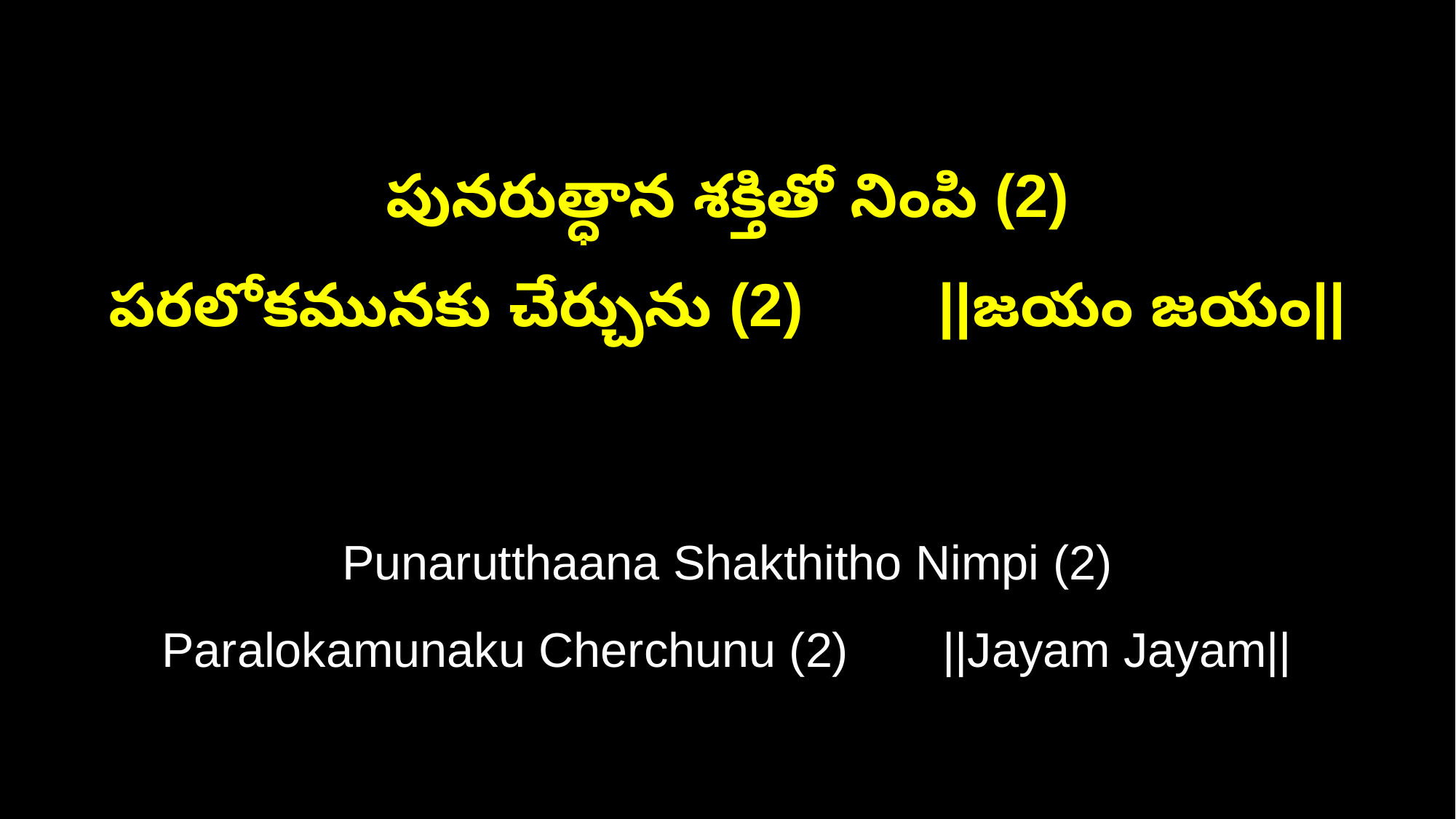

పునరుత్ధాన శక్తితో నింపి (2)
పరలోకమునకు చేర్చును (2)        ||జయం జయం||
Punarutthaana Shakthitho Nimpi (2)
Paralokamunaku Cherchunu (2)       ||Jayam Jayam||